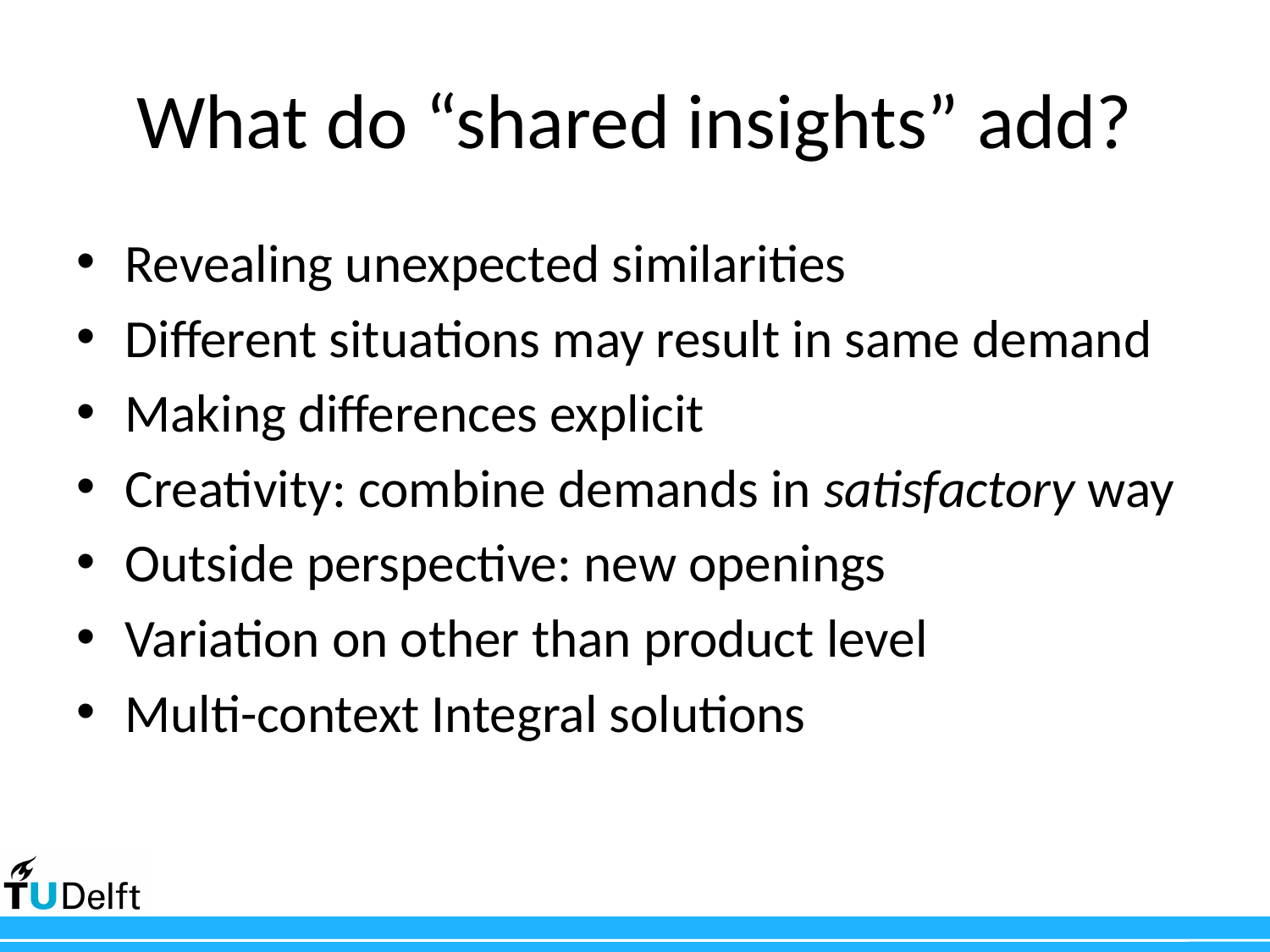

# What do “shared insights” add?
Revealing unexpected similarities
Different situations may result in same demand
Making differences explicit
Creativity: combine demands in satisfactory way
Outside perspective: new openings
Variation on other than product level
Multi-context Integral solutions